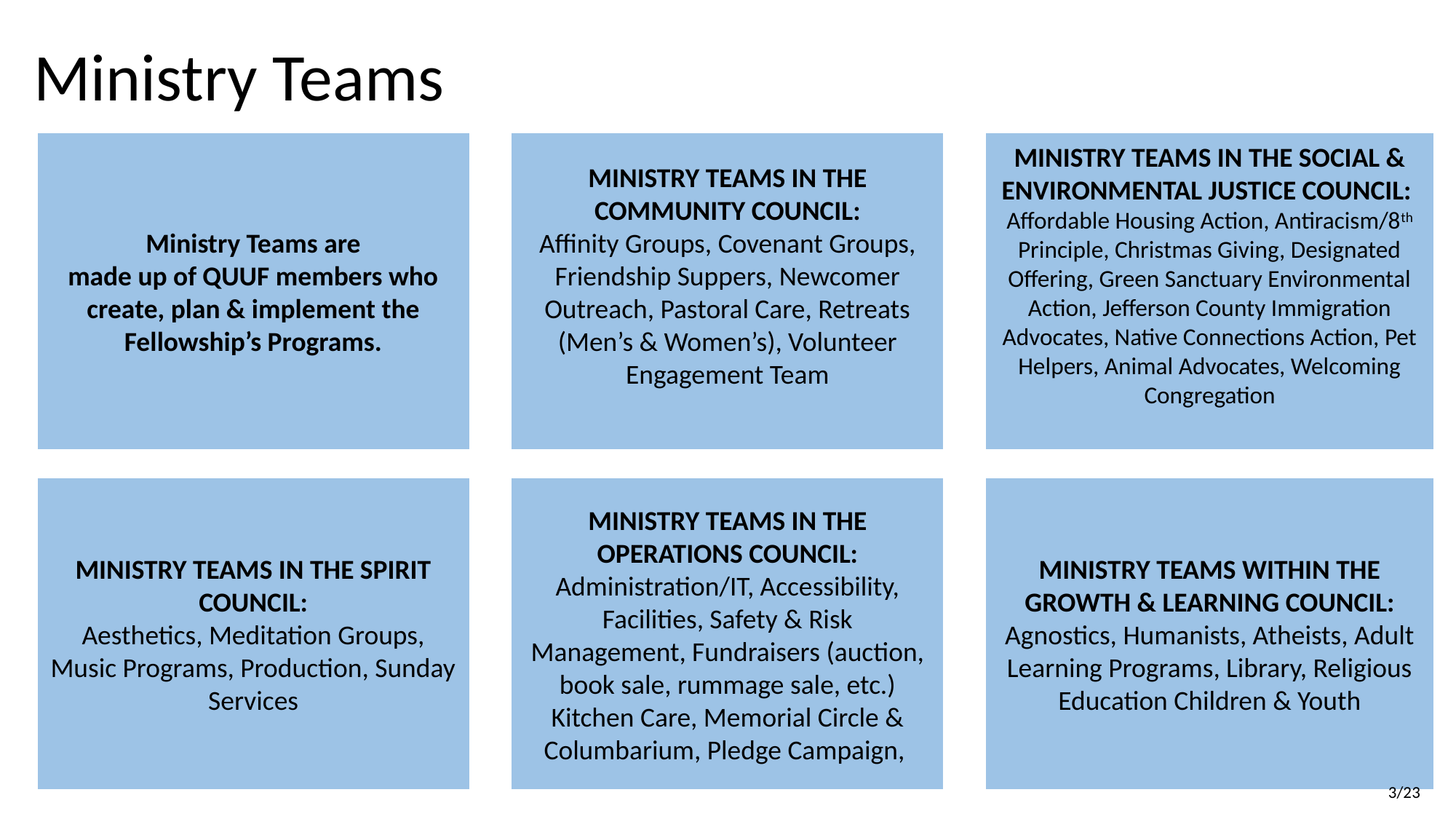

# Ministry Teams
MINISTRY TEAMS IN THE SOCIAL & ENVIRONMENTAL JUSTICE COUNCIL:
Affordable Housing Action, Antiracism/8th Principle, Christmas Giving, Designated Offering, Green Sanctuary Environmental Action, Jefferson County Immigration Advocates, Native Connections Action, Pet Helpers, Animal Advocates, Welcoming Congregation

Ministry Teams are
made up of QUUF members who create, plan & implement the Fellowship’s Programs.
MINISTRY TEAMS IN THE COMMUNITY COUNCIL:
Affinity Groups, Covenant Groups, Friendship Suppers, Newcomer Outreach, Pastoral Care, Retreats (Men’s & Women’s), Volunteer Engagement Team

MINISTRY TEAMS WITHIN THE GROWTH & LEARNING COUNCIL:
Agnostics, Humanists, Atheists, Adult Learning Programs, Library, Religious Education Children & Youth
MINISTRY TEAMS IN THE SPIRIT COUNCIL:
Aesthetics, Meditation Groups, Music Programs, Production, Sunday Services
MINISTRY TEAMS IN THE OPERATIONS COUNCIL:
Administration/IT, Accessibility, Facilities, Safety & Risk Management, Fundraisers (auction, book sale, rummage sale, etc.) Kitchen Care, Memorial Circle & Columbarium, Pledge Campaign,
3/23